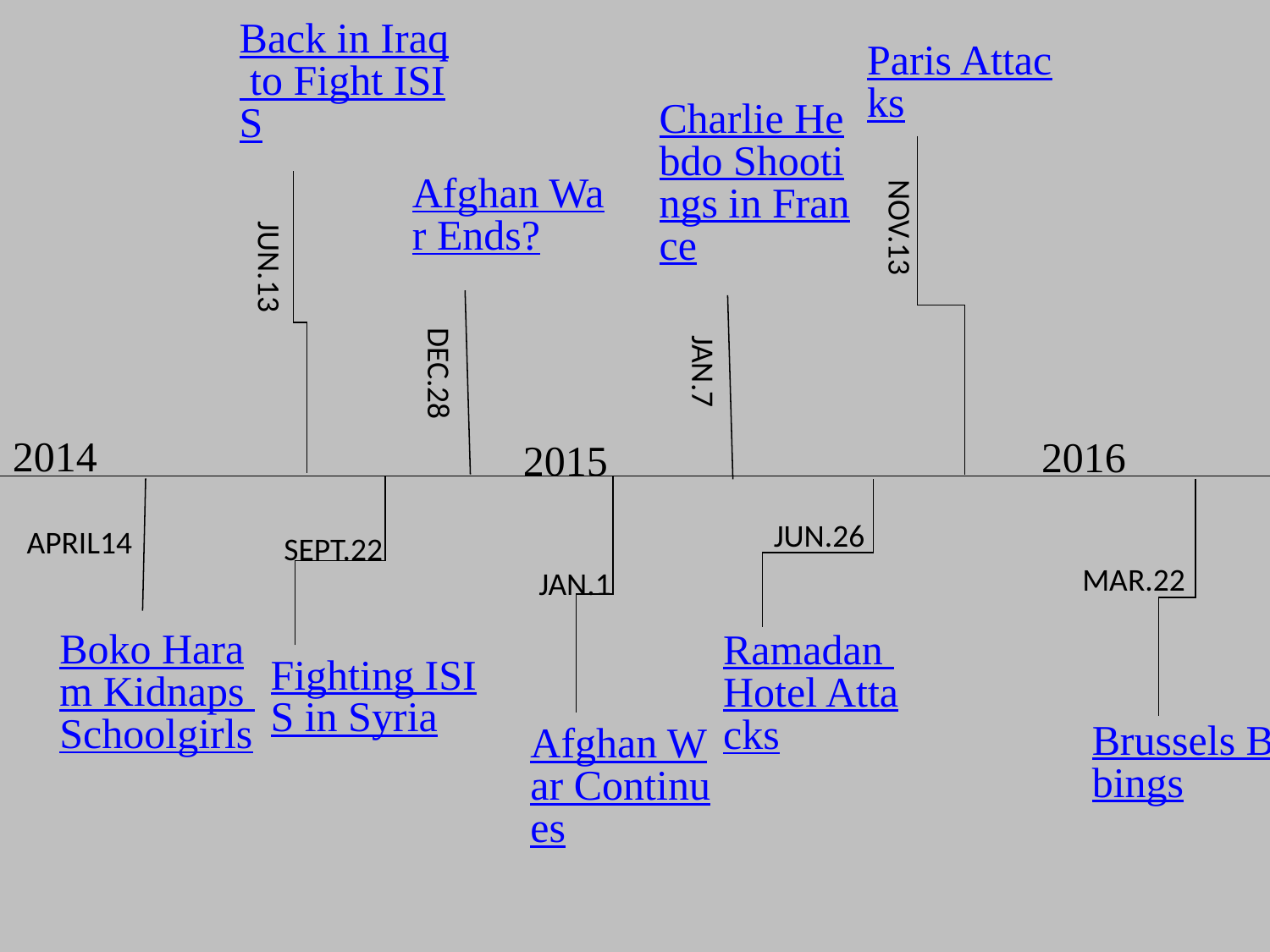

Back in Iraq to Fight ISIS
Paris Attacks
Charlie Hebdo Shootings in France
Afghan War Ends?
NOV.13
JUN.13
JAN.7
DEC.28
2014
2016
2015
JUN.26
APRIL14
SEPT.22
MAR.22
JAN.1
Boko Haram Kidnaps Schoolgirls
Ramadan Hotel Attacks
Fighting ISIS in Syria
Brussels Bombings
Afghan War Continues